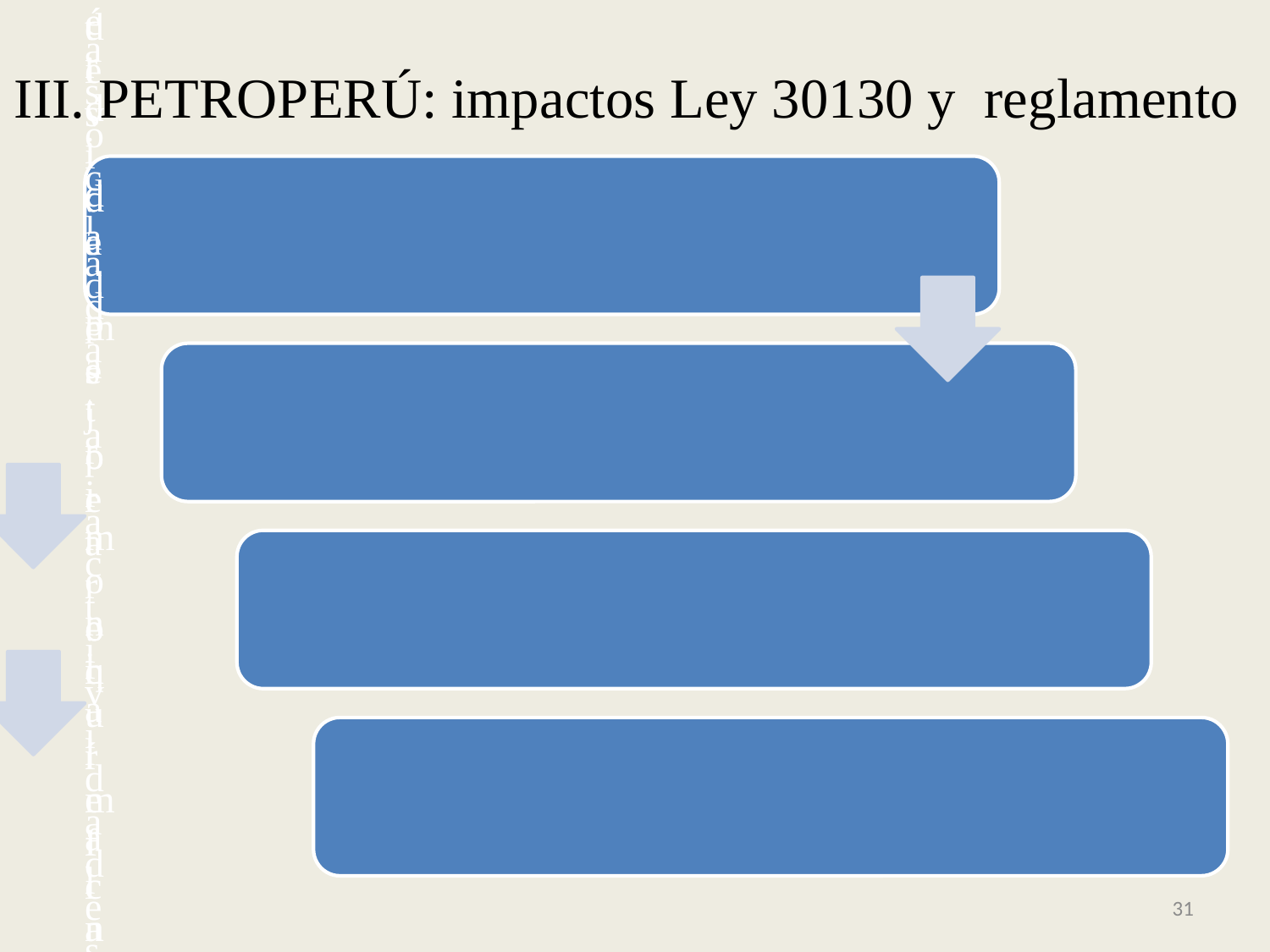

# III. PETROPERÚ: impactos Ley 30130 y  reglamento

31